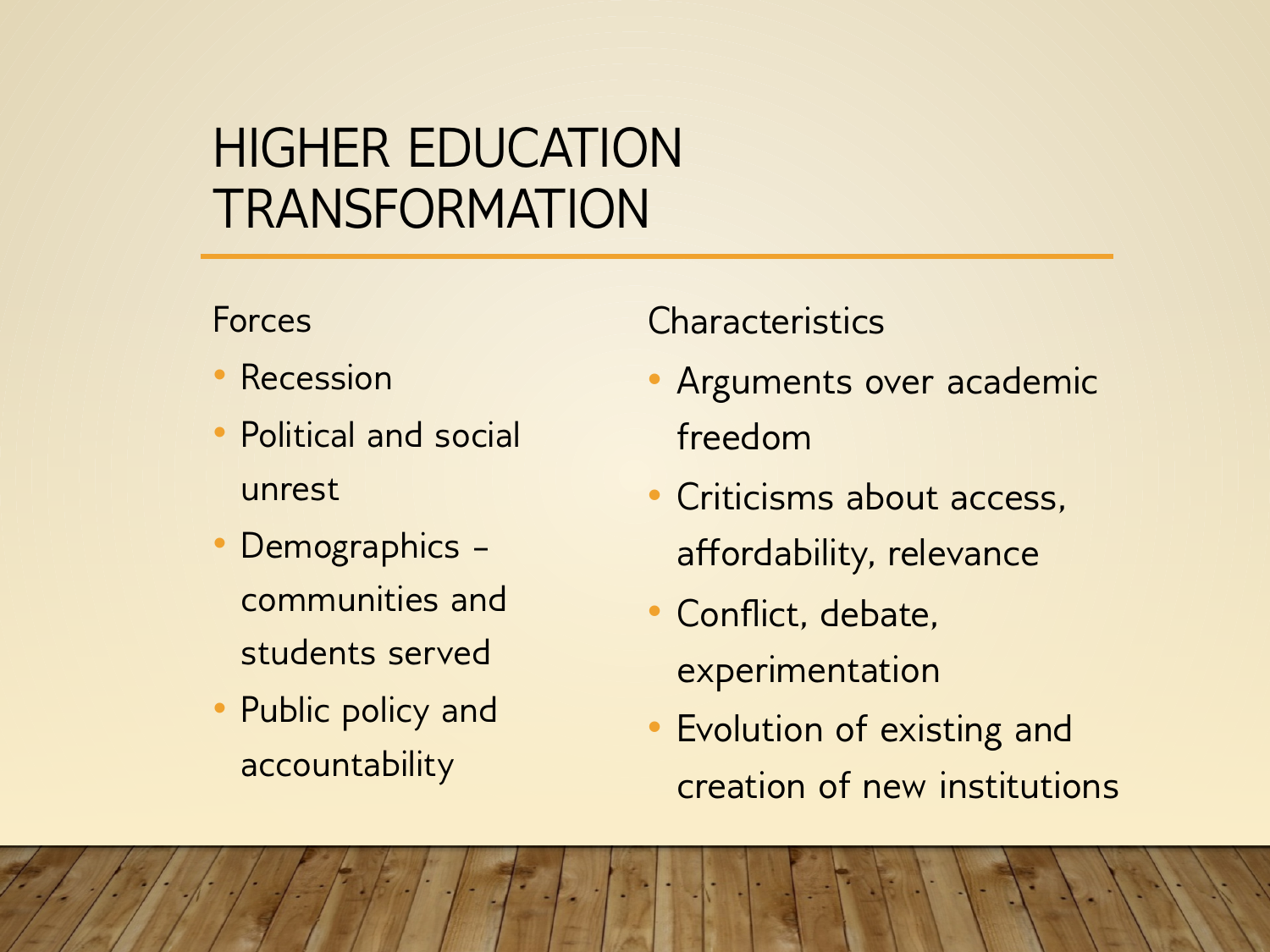

# Higher Education Transformation
Forces
Recession
Political and social unrest
Demographics – communities and students served
Public policy and accountability

Characteristics
Arguments over academic freedom
Criticisms about access, affordability, relevance
Conflict, debate, experimentation
Evolution of existing and creation of new institutions